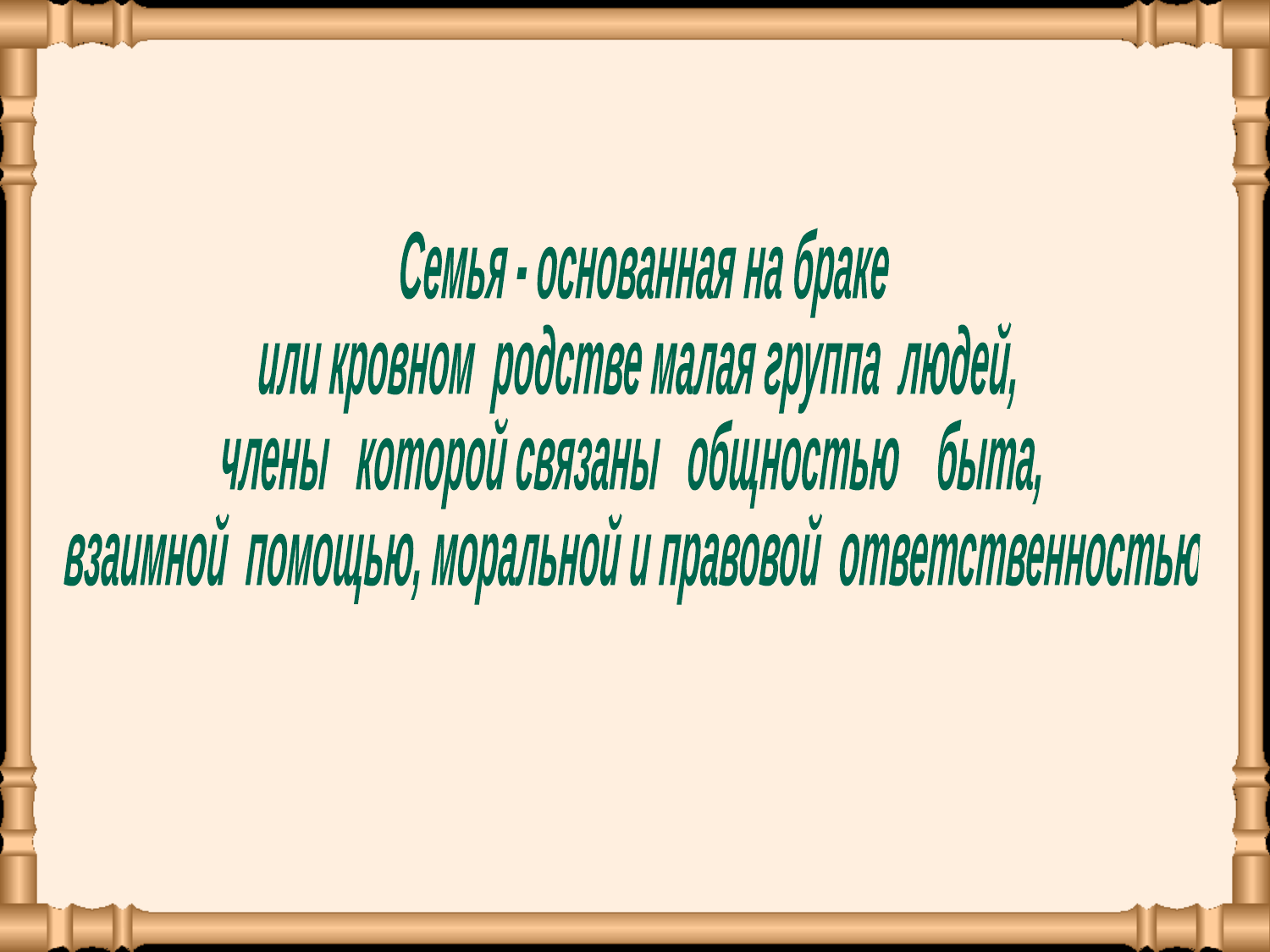

Семья - основанная на браке
или кровном  родстве малая группа  людей,
члены   которой связаны   общностью    быта,
 взаимной  помощью, моральной и правовой  ответственностью